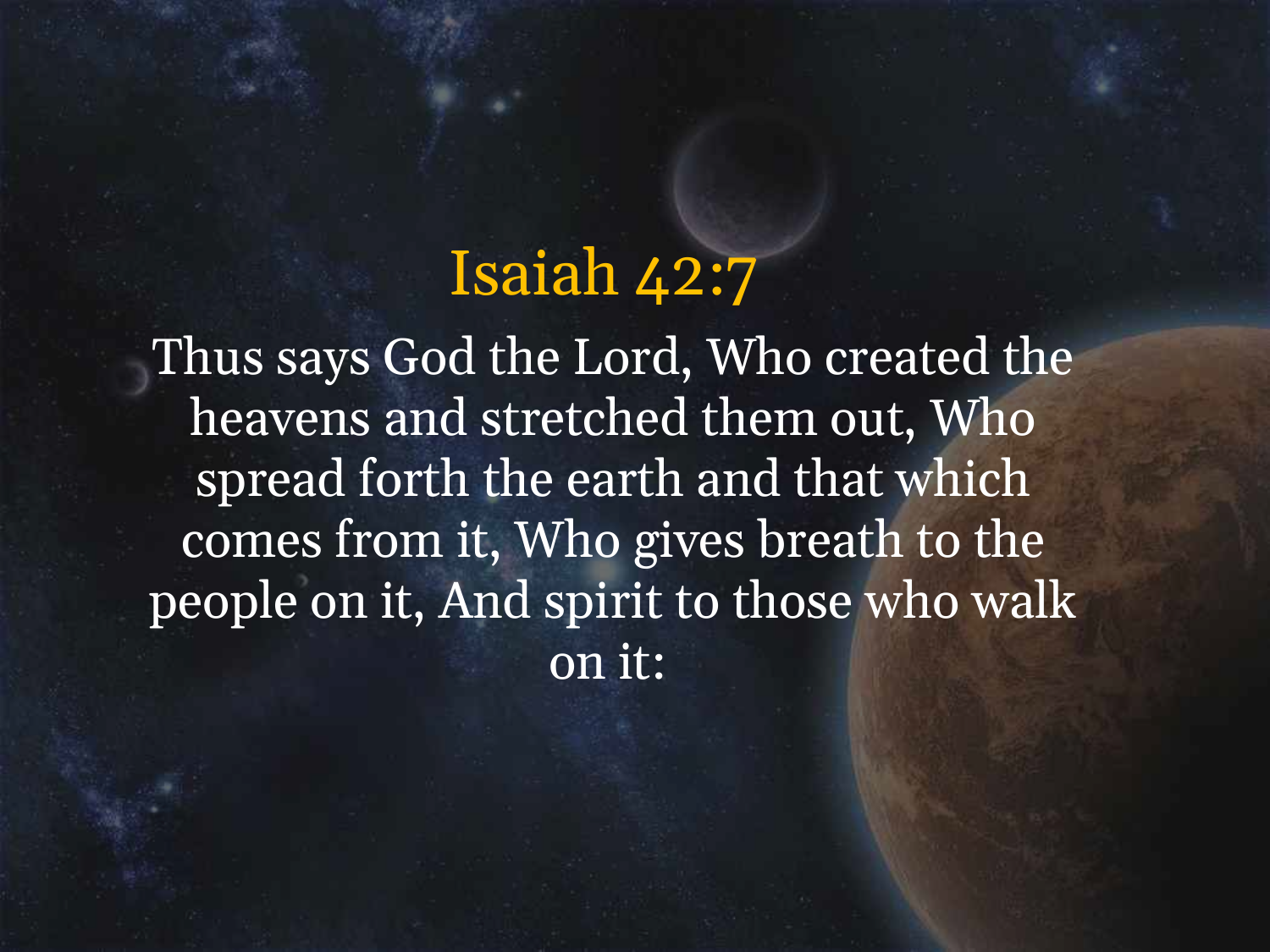

# Isaiah 42:7
Thus says God the Lord, Who created the heavens and stretched them out, Who spread forth the earth and that which comes from it, Who gives breath to the people on it, And spirit to those who walk on it: